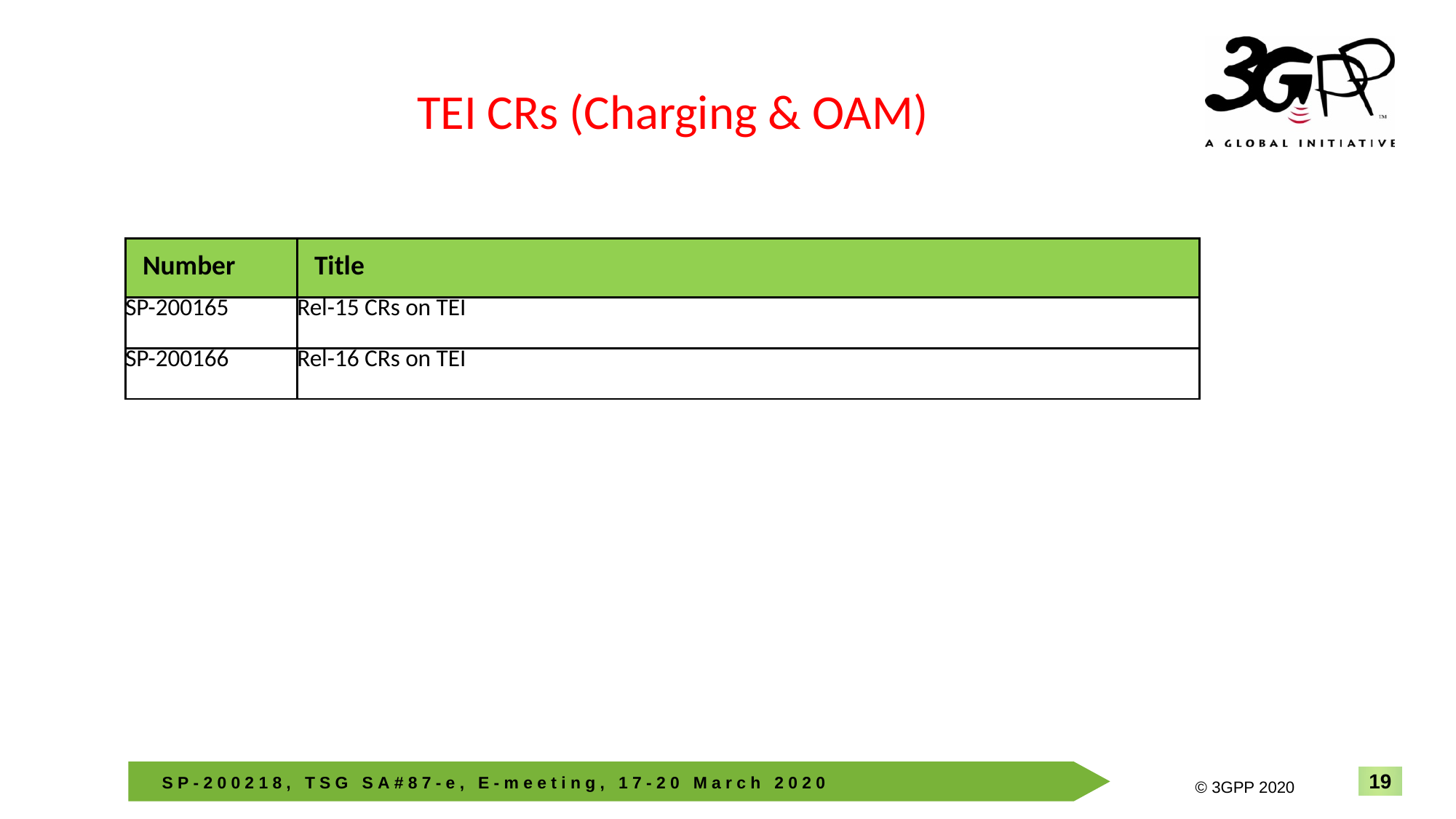

TEI CRs (Charging & OAM)

| Number | Title |
| --- | --- |
| SP-200165 | Rel-15 CRs on TEI |
| SP-200166 | Rel-16 CRs on TEI |